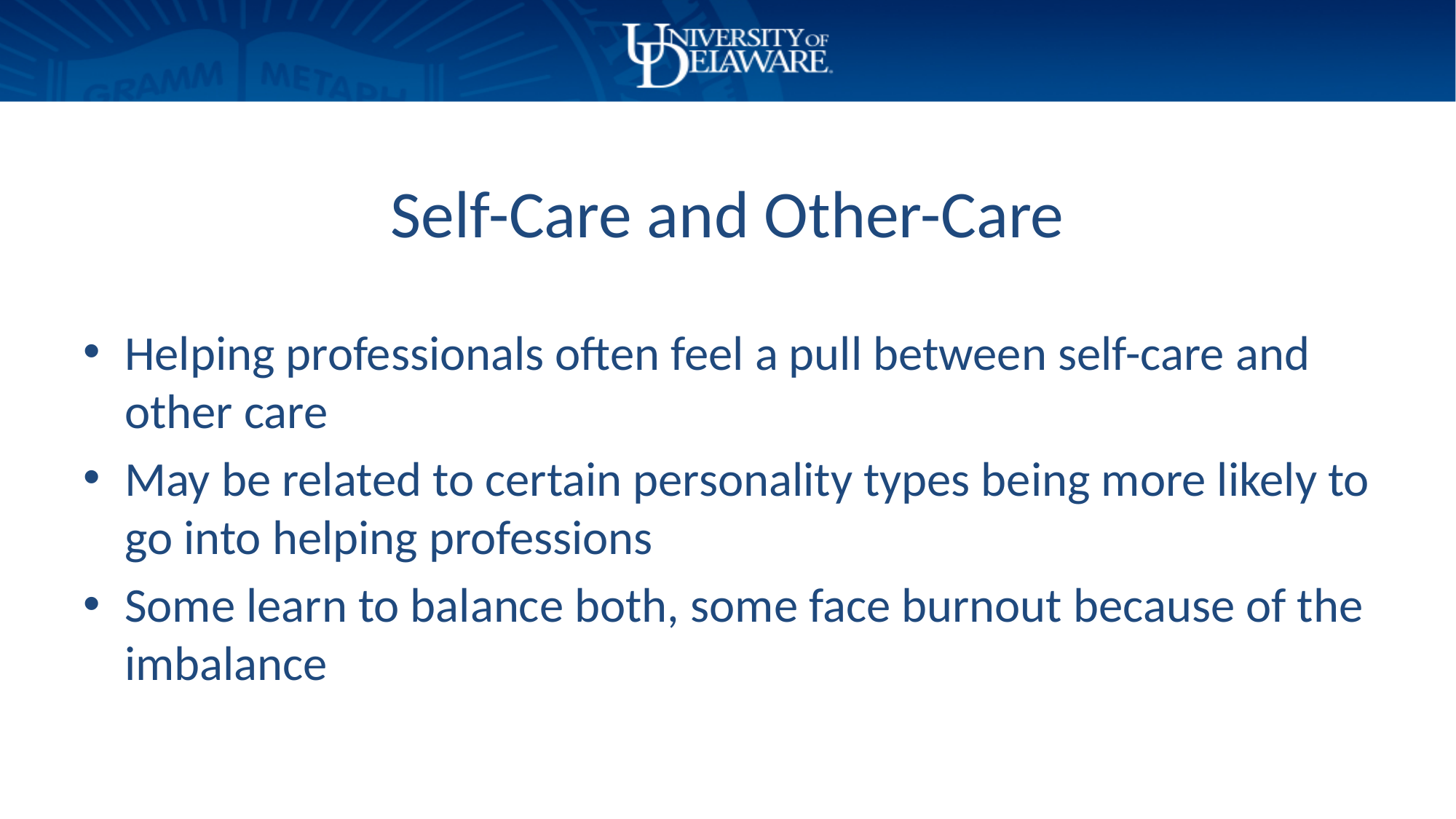

# Self-Care and Other-Care
Helping professionals often feel a pull between self-care and other care
May be related to certain personality types being more likely to go into helping professions
Some learn to balance both, some face burnout because of the imbalance